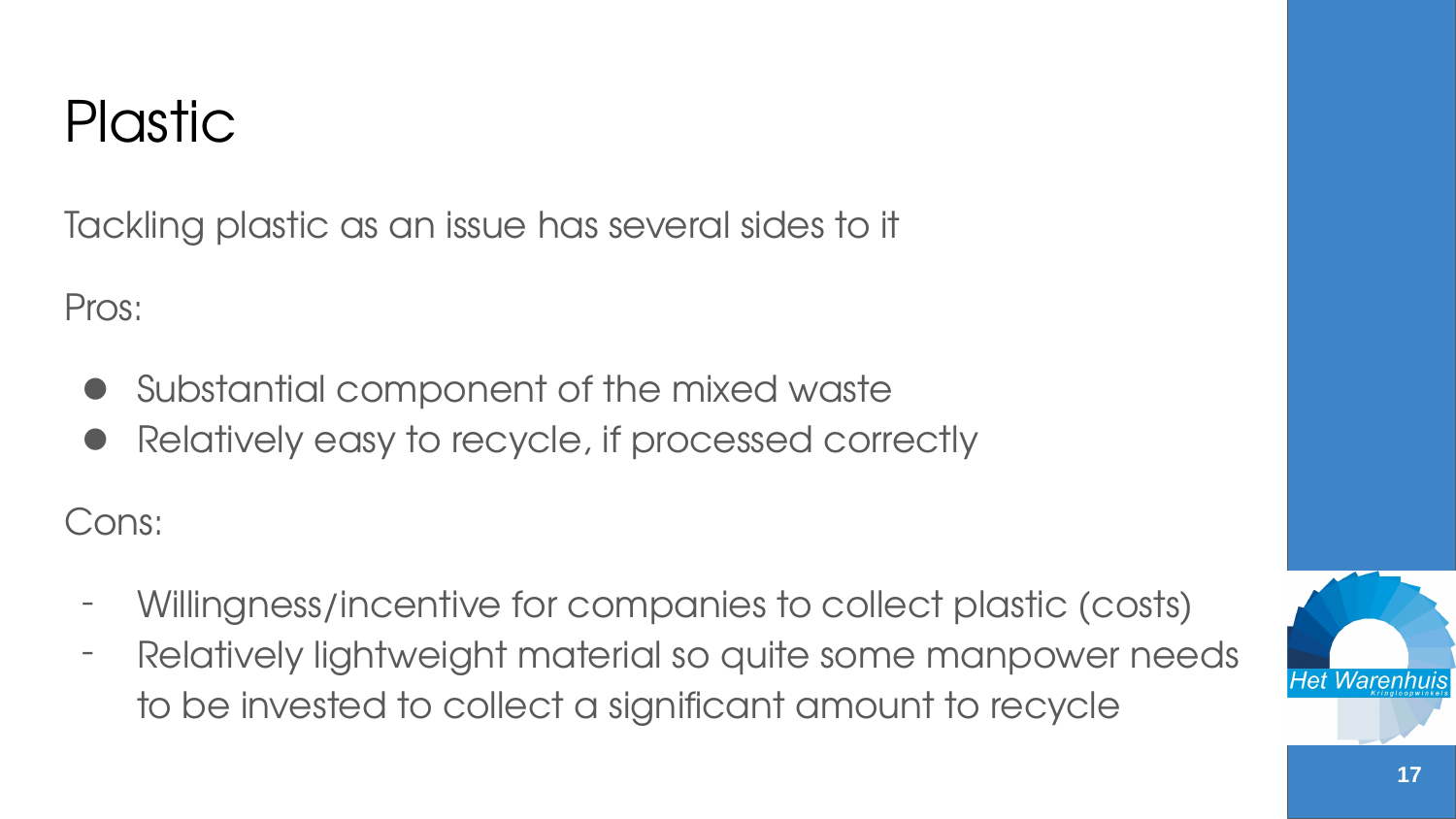

# Plastic
Tackling plastic as an issue has several sides to it
Pros:
Substantial component of the mixed waste
Relatively easy to recycle, if processed correctly
Cons:
Willingness/incentive for companies to collect plastic (costs)
Relatively lightweight material so quite some manpower needs to be invested to collect a significant amount to recycle
17